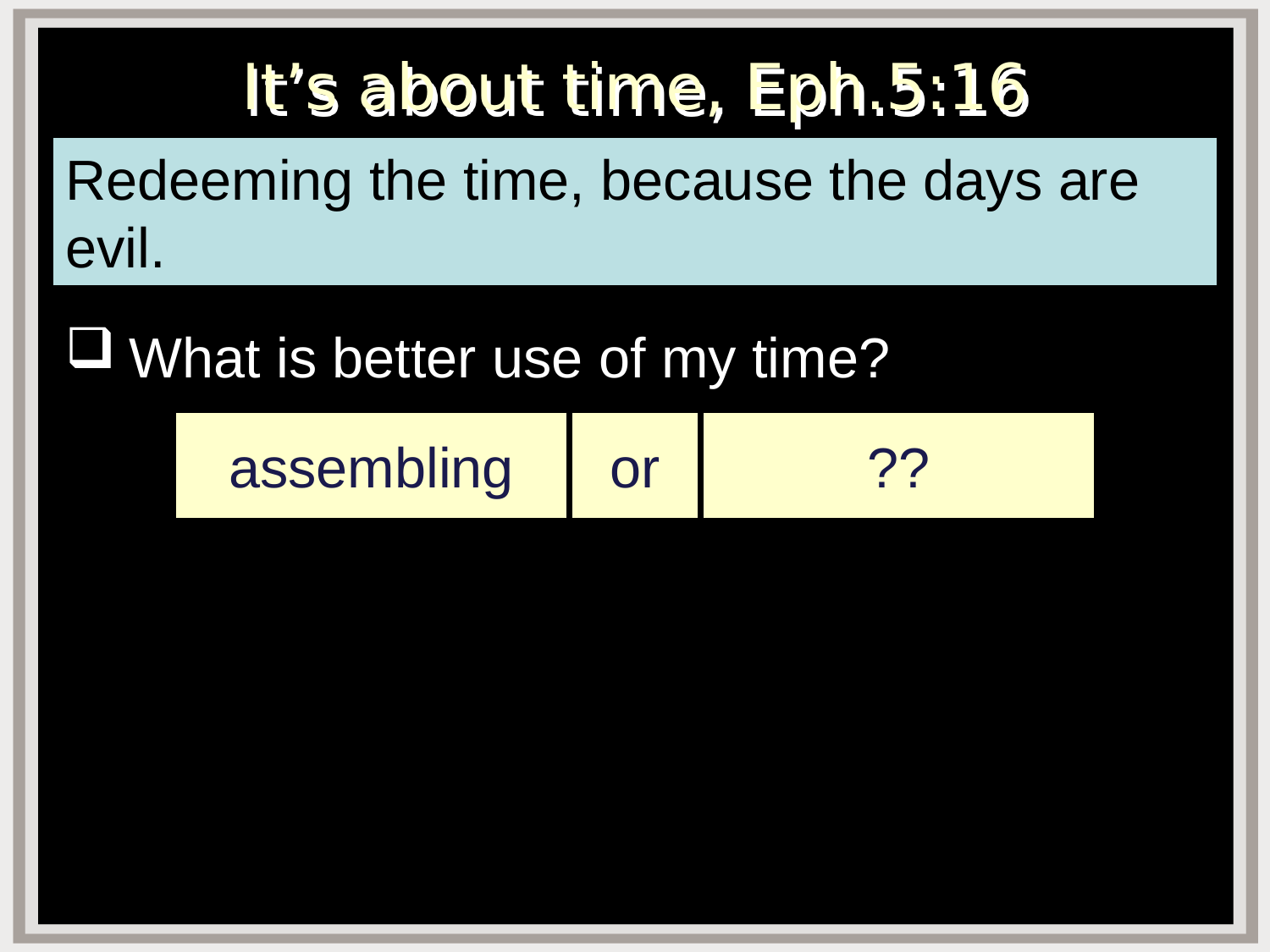

# It’s about time, Eph.5:16
Redeeming the time, because the days are evil.
What is better use of my time?

assembling
or
??